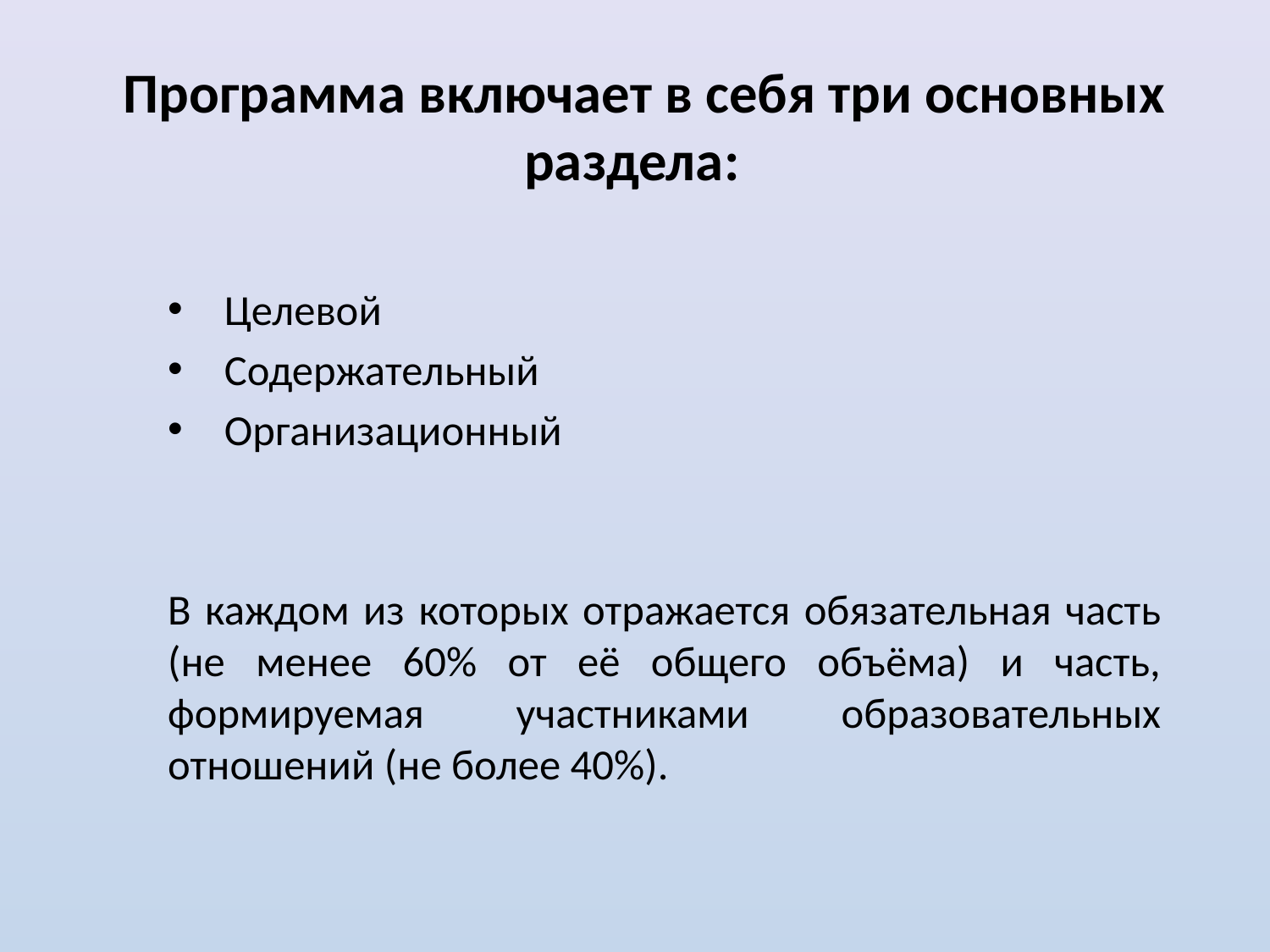

# Программа включает в себя три основных раздела:
Целевой
Содержательный
Организационный

В каждом из которых отражается обязательная часть (не менее 60% от её общего объёма) и часть, формируемая участниками образовательных отношений (не более 40%).